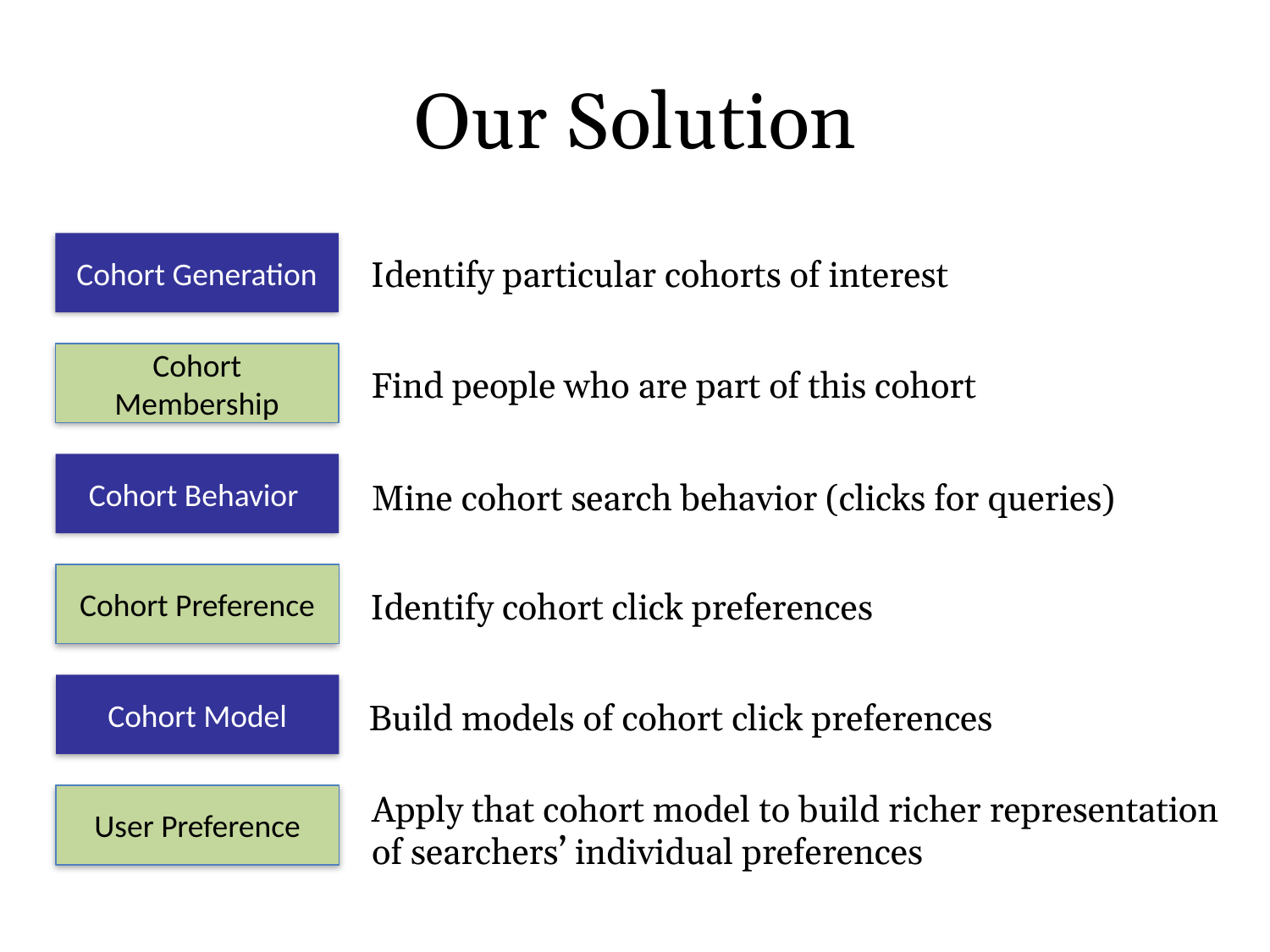

# Our Solution
Cohort Generation
Identify particular cohorts of interest
Cohort Membership
Find people who are part of this cohort
Cohort Behavior
Mine cohort search behavior (clicks for queries)
Cohort Preference
Identify cohort click preferences
Cohort Model
Build models of cohort click preferences
Apply that cohort model to build richer representation
of searchers’ individual preferences
User Preference